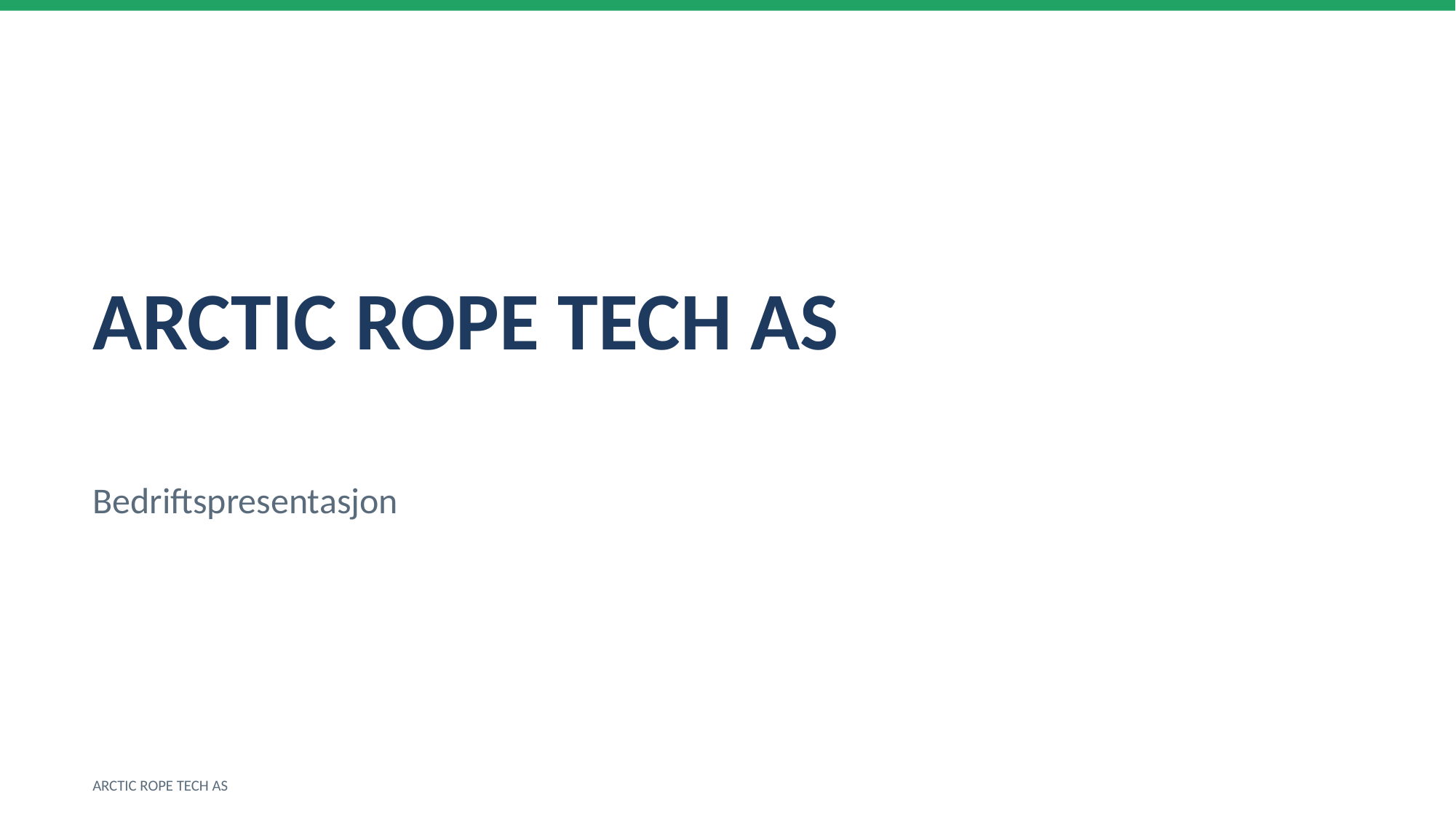

ARCTIC ROPE TECH AS
Bedriftspresentasjon
ARCTIC ROPE TECH AS